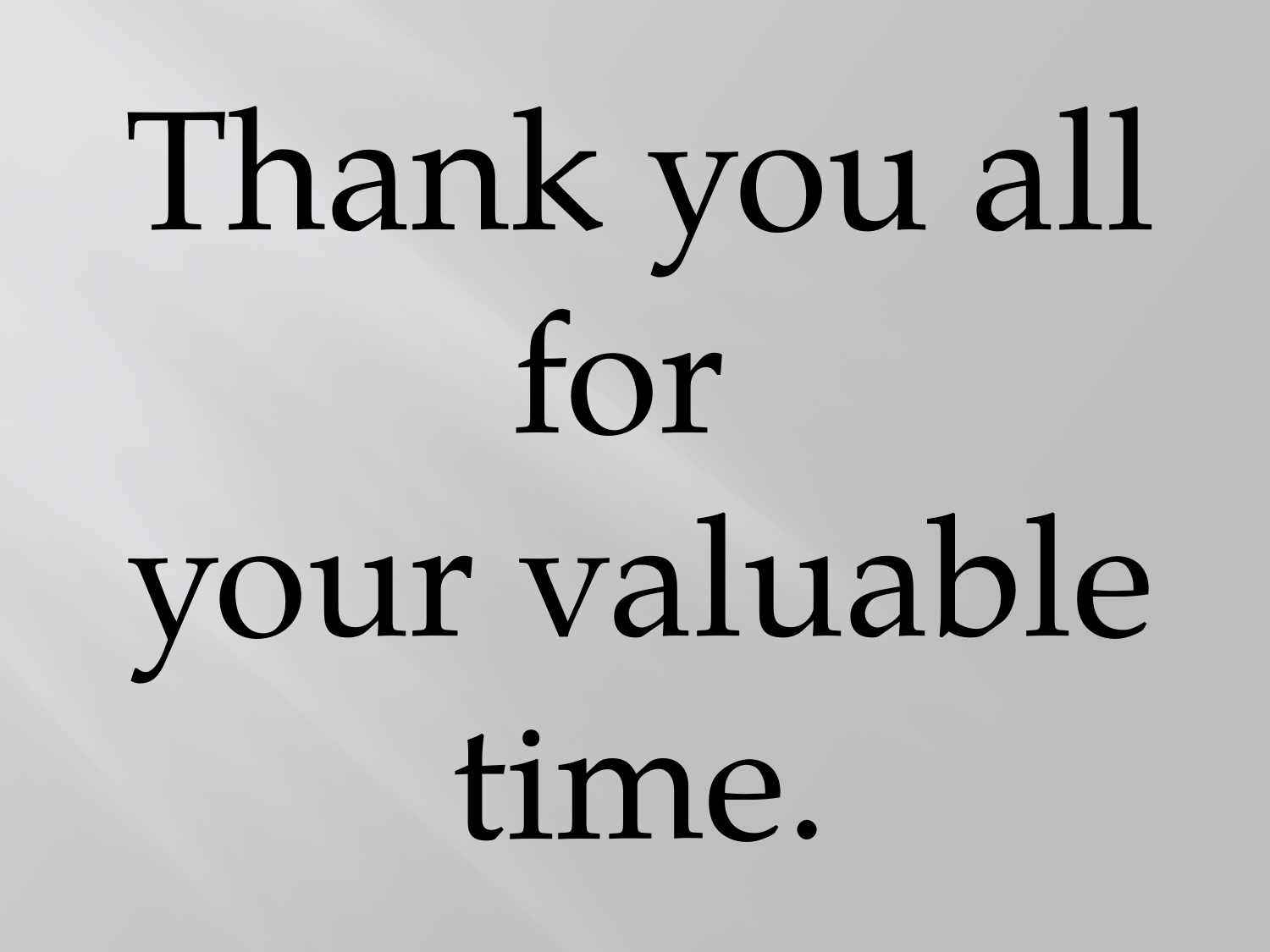

Thank you all for
your valuable time.